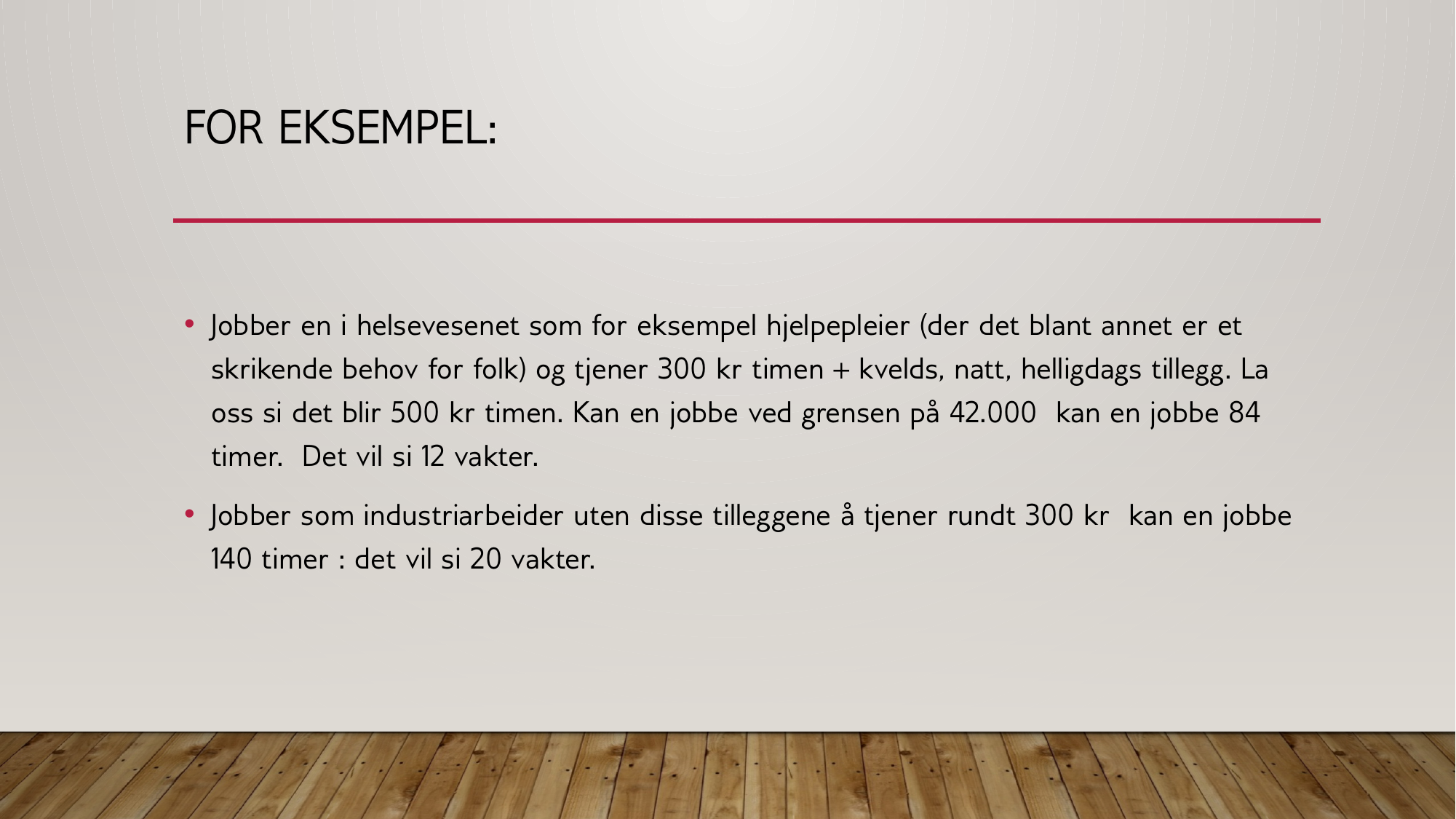

# For eksempel:

Jobber en i helsevesenet som for eksempel hjelpepleier (der det blant annet er et skrikende behov for folk) og tjener 300 kr timen + kvelds, natt, helligdags tillegg. La oss si det blir 500 kr timen. Kan en jobbe ved grensen på 42.000  kan en jobbe 84 timer.  Det vil si 12 vakter.
Jobber som industriarbeider uten disse tilleggene å tjener rundt 300 kr  kan en jobbe 140 timer : det vil si 20 vakter.